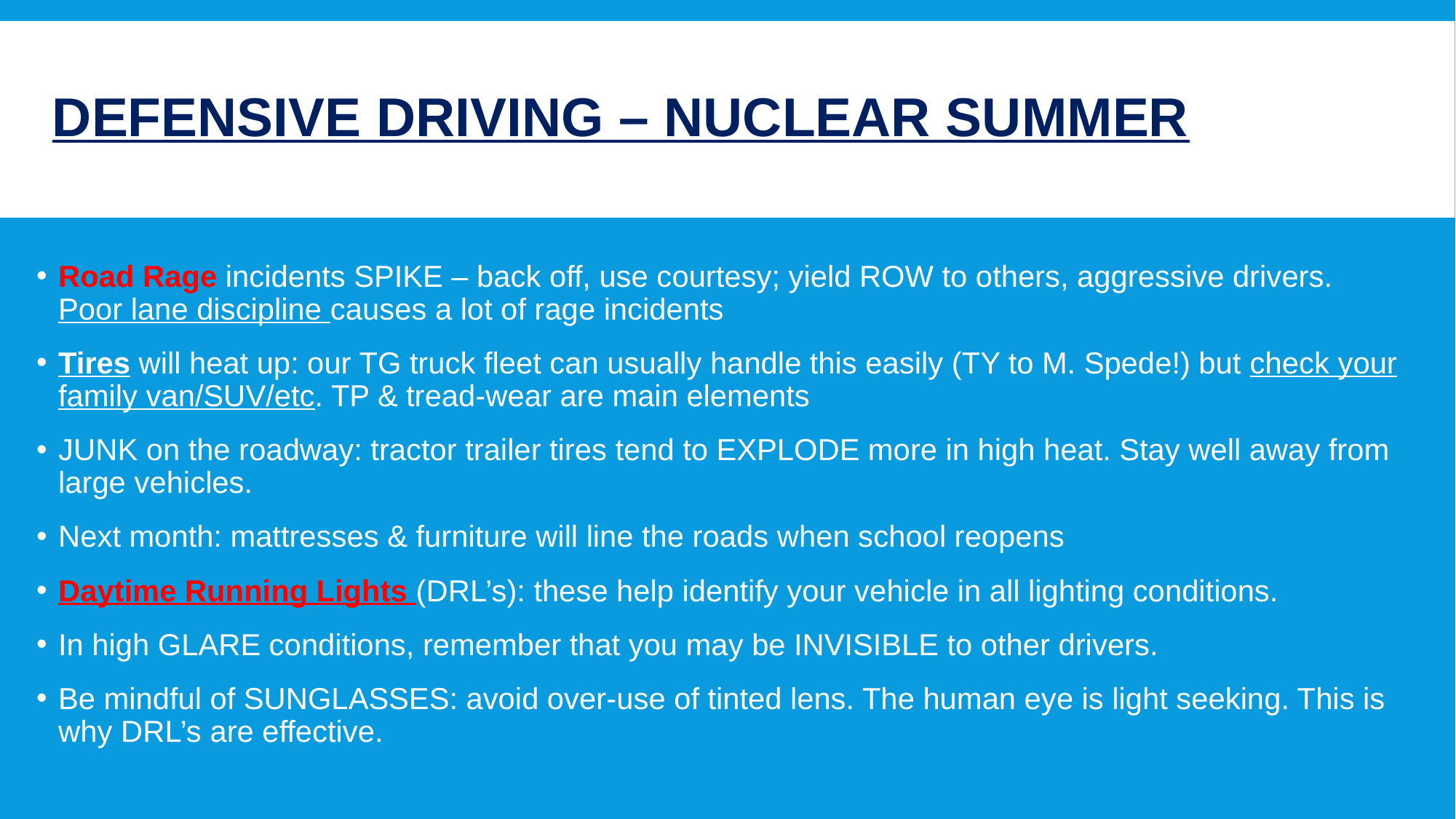

# Defensive Driving – Nuclear Summer
Road Rage incidents SPIKE – back off, use courtesy; yield ROW to others, aggressive drivers. Poor lane discipline causes a lot of rage incidents
Tires will heat up: our TG truck fleet can usually handle this easily (TY to M. Spede!) but check your family van/SUV/etc. TP & tread-wear are main elements
JUNK on the roadway: tractor trailer tires tend to EXPLODE more in high heat. Stay well away from large vehicles.
Next month: mattresses & furniture will line the roads when school reopens
Daytime Running Lights (DRL’s): these help identify your vehicle in all lighting conditions.
In high GLARE conditions, remember that you may be INVISIBLE to other drivers.
Be mindful of SUNGLASSES: avoid over-use of tinted lens. The human eye is light seeking. This is why DRL’s are effective.